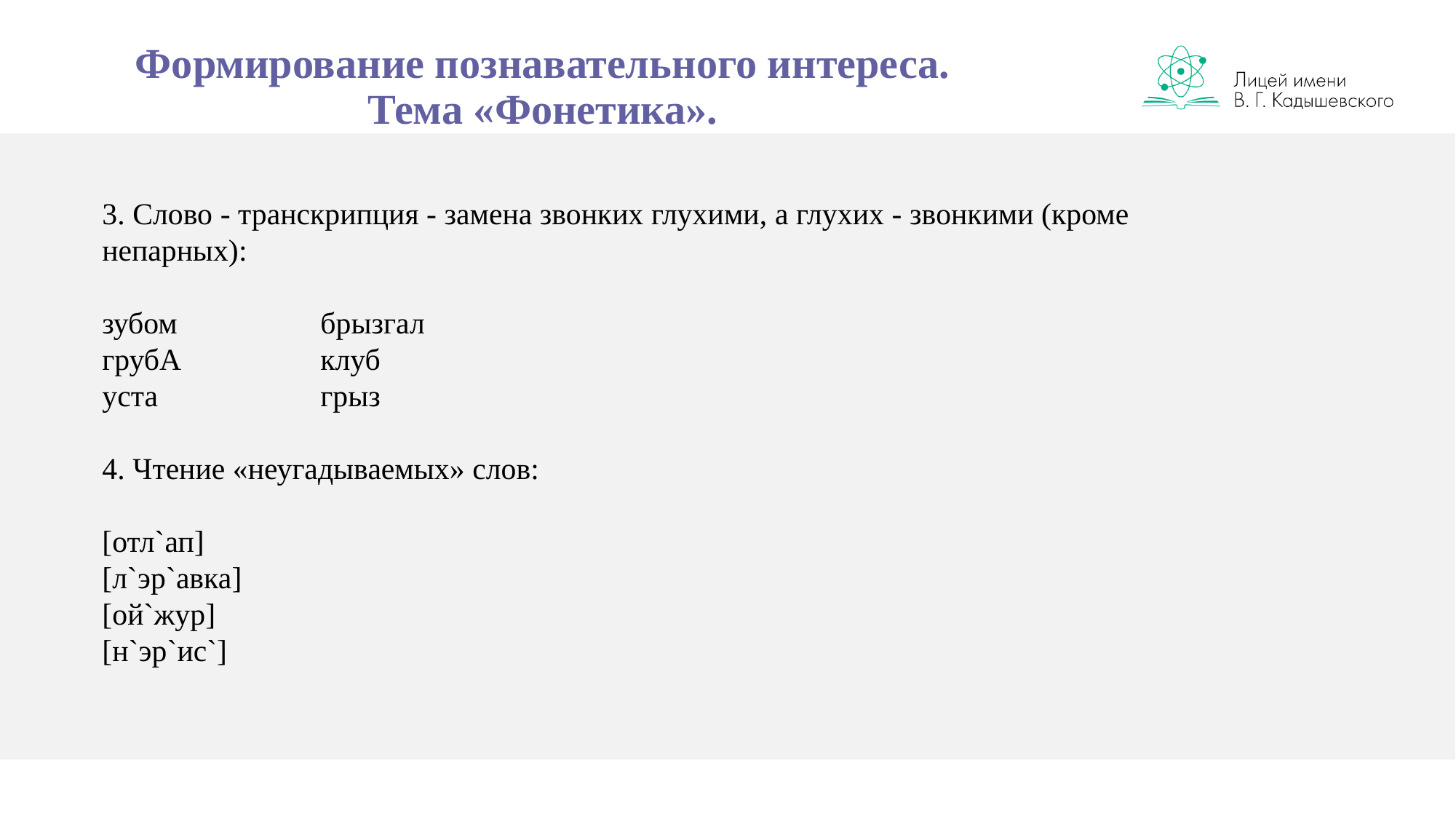

# Формирование познавательного интереса. Тема «Фонетика».

3. Слово - транскрипция - замена звонких глухими, а глухих - звонкими (кроме непарных):

зубом		брызгал
грубА		клуб
уста		грыз

4. Чтение «неугадываемых» слов:

[отл`ап]
[л`эр`авка]
[ой`жур]
[н`эр`иc`]

16